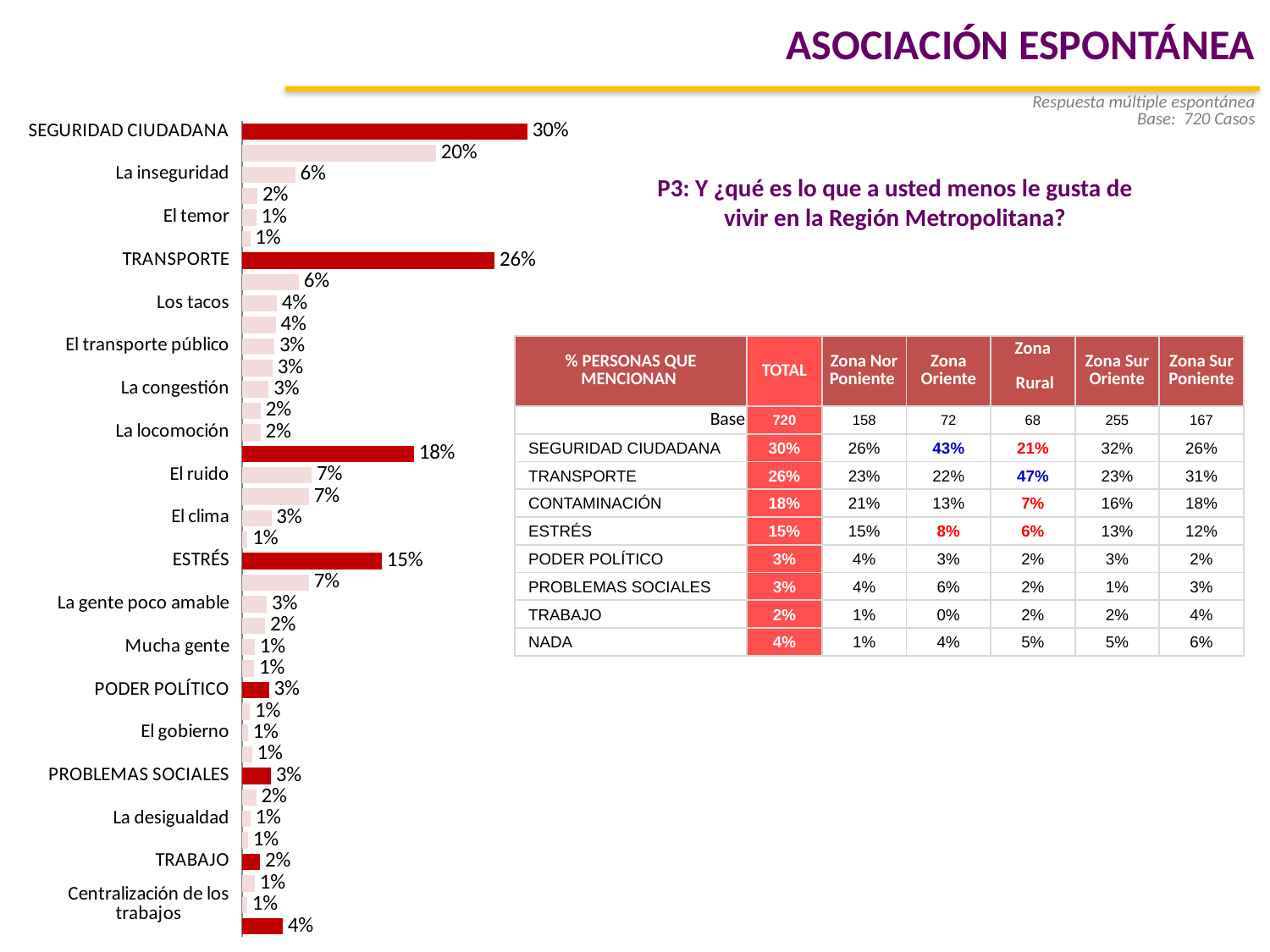

ASOCIACIÓN ESPONTÁNEA
Respuesta múltiple espontánea
Base:  720 Casos

### Chart

| Category | #REF! |
|---|---|
| SEGURIDAD CIUDADANA | 0.2983293568085342 |
| Los robos | 0.20276703069988444 |
| La inseguridad | 0.05564827516773309 |
| La delincuencia | 0.016424446186131612 |
| El temor | 0.014871751813971289 |
| La violencia | 0.008617852940813851 |
| TRANSPORTE | 0.26396824806649005 |
| El tráfico | 0.05930598527398159 |
| Los tacos | 0.0365419966701952 |
| El Transantiago | 0.035406713302217695 |
| El transporte público | 0.03384282613424504 |
| Los tiempos de traslado | 0.03195314045403025 |
| La congestión | 0.02803737132156105 |
| El metro | 0.019530761771710942 |
| La locomoción | 0.019349453138548505 |
| CONTAMINACIÓN | 0.17961388597950964 |
| El ruido | 0.07292043416997658 |
| La contaminación | 0.07000000000000002 |
| El clima | 0.03079483234015998 |
| La basura | 0.005898619469373174 |
| ESTRÉS | 0.14619796643002028 |
| Gente acelerada | 0.07000000000000002 |
| La gente poco amable | 0.025886695628773757 |
| El caos | 0.024365305261103042 |
| Mucha gente | 0.013334326230883481 |
| Las faltas de respeto de la gente | 0.01261163930925988 |
| PODER POLÍTICO | 0.0280663081593114 |
| Los políticos | 0.008420546527253188 |
| El gobierno | 0.006070764434994219 |
| La corrupción | 0.010543274891995963 |
| PROBLEMAS SOCIALES | 0.030272979869474352 |
| La drogadicción | 0.015089227965060835 |
| La desigualdad | 0.008852909860279659 |
| La discriminación | 0.006330842044133833 |
| TRABAJO | 0.018913097296414473 |
| Los bajos sueldos | 0.0134012117330183 |
| Centralización de los trabajos | 0.005511885563396169 |
| NADA | 0.04254455420198586 |
P3: Y ¿qué es lo que a usted menos le gusta de vivir en la Región Metropolitana?
| % PERSONAS QUE MENCIONAN | TOTAL | Zona Nor Poniente | Zona Oriente | Zona | Zona Sur Oriente | Zona Sur Poniente |
| --- | --- | --- | --- | --- | --- | --- |
|  |  |  |  | Rural |  |  |
| Base | 720 | 158 | 72 | 68 | 255 | 167 |
| SEGURIDAD CIUDADANA | 30% | 26% | 43% | 21% | 32% | 26% |
| TRANSPORTE | 26% | 23% | 22% | 47% | 23% | 31% |
| CONTAMINACIÓN | 18% | 21% | 13% | 7% | 16% | 18% |
| ESTRÉS | 15% | 15% | 8% | 6% | 13% | 12% |
| PODER POLÍTICO | 3% | 4% | 3% | 2% | 3% | 2% |
| PROBLEMAS SOCIALES | 3% | 4% | 6% | 2% | 1% | 3% |
| TRABAJO | 2% | 1% | 0% | 2% | 2% | 4% |
| NADA | 4% | 1% | 4% | 5% | 5% | 6% |